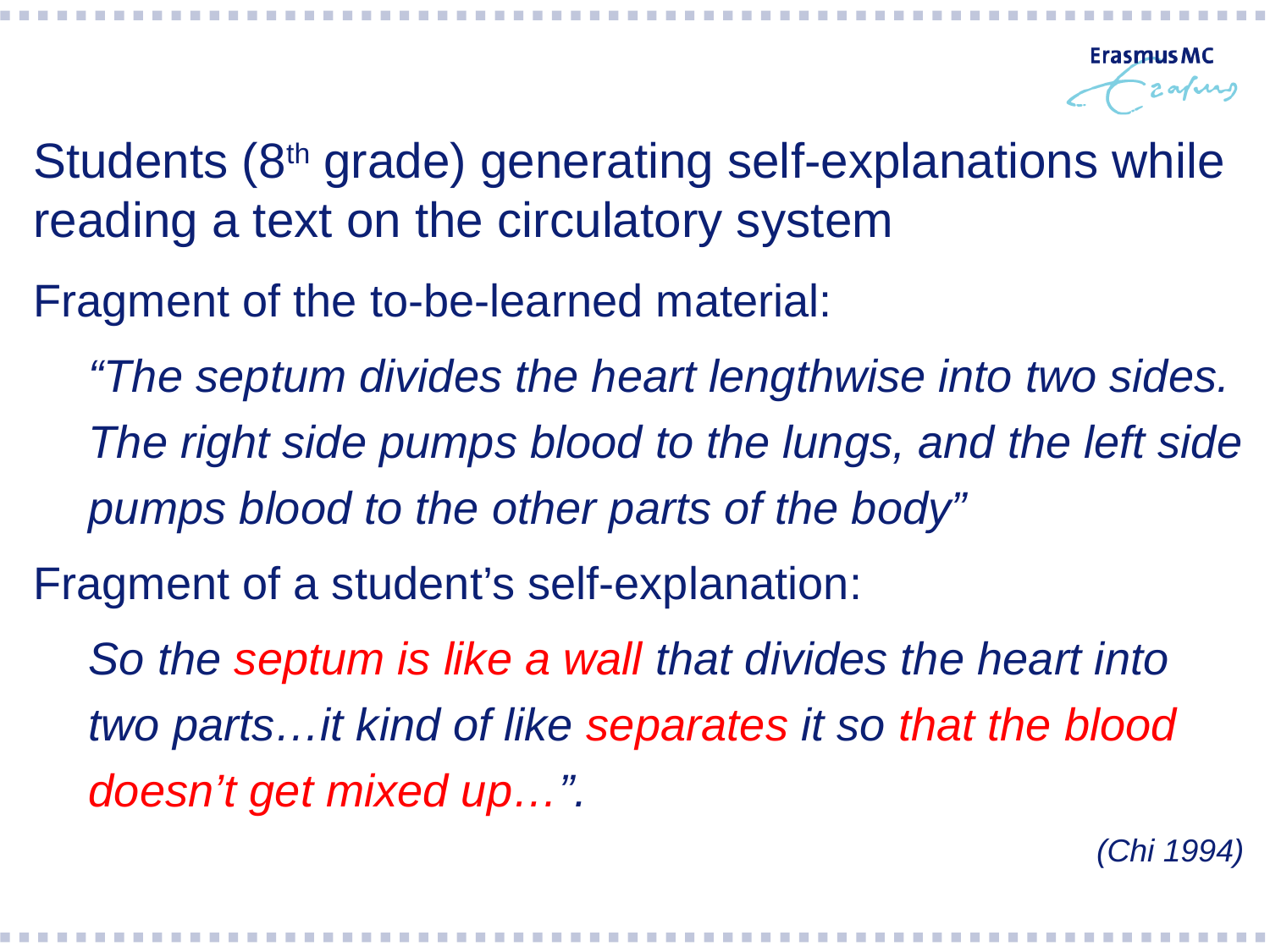

# Students (8th grade) generating self-explanations while reading a text on the circulatory system
Fragment of the to-be-learned material:
“The septum divides the heart lengthwise into two sides. The right side pumps blood to the lungs, and the left side pumps blood to the other parts of the body”
Fragment of a student’s self-explanation:
So the septum is like a wall that divides the heart into two parts…it kind of like separates it so that the blood doesn’t get mixed up…”.
(Chi 1994)